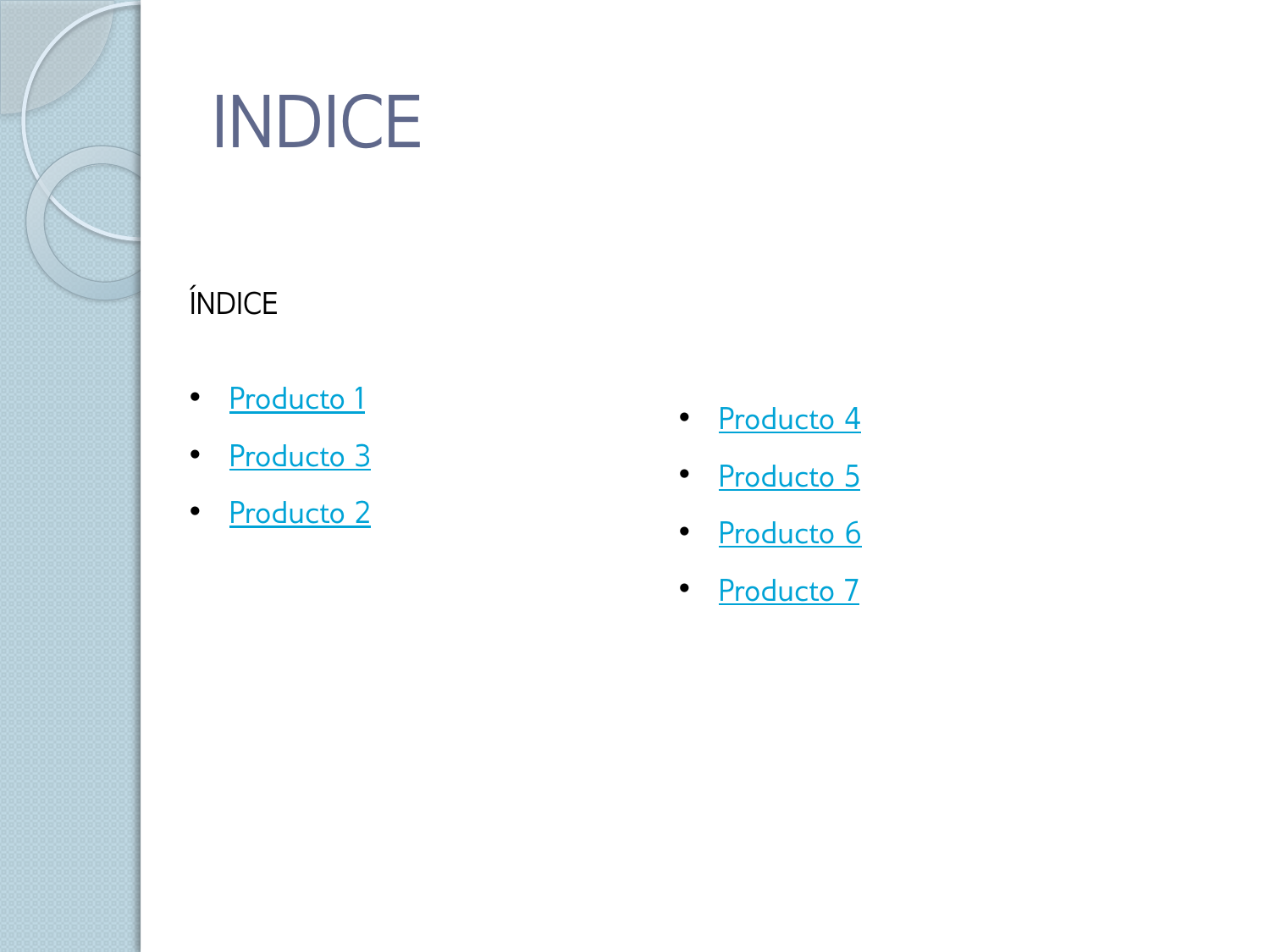

# INDICE
ÍNDICE

Producto 1
Producto 3
Producto 2
Producto 4
Producto 5
Producto 6
Producto 7